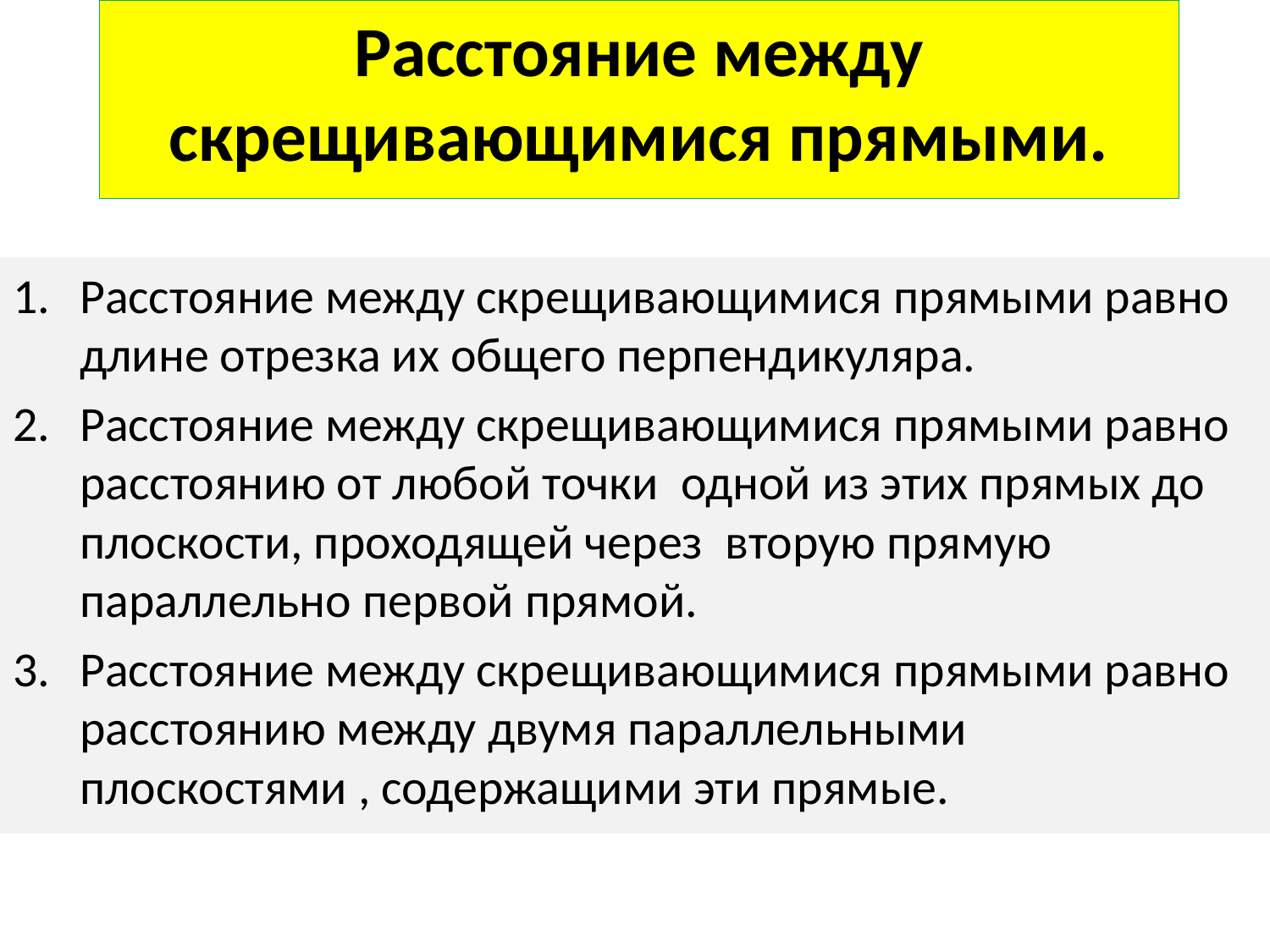

Расстояние между скрещивающимися прямыми.
Расстояние между скрещивающимися прямыми равно  длине отрезка их общего перпендикуляра.
Расстояние между скрещивающимися прямыми равно расстоянию от любой точки  одной из этих прямых до плоскости, проходящей через  вторую прямую параллельно первой прямой.
Расстояние между скрещивающимися прямыми равно расстоянию между двумя параллельными плоскостями , содержащими эти прямые.